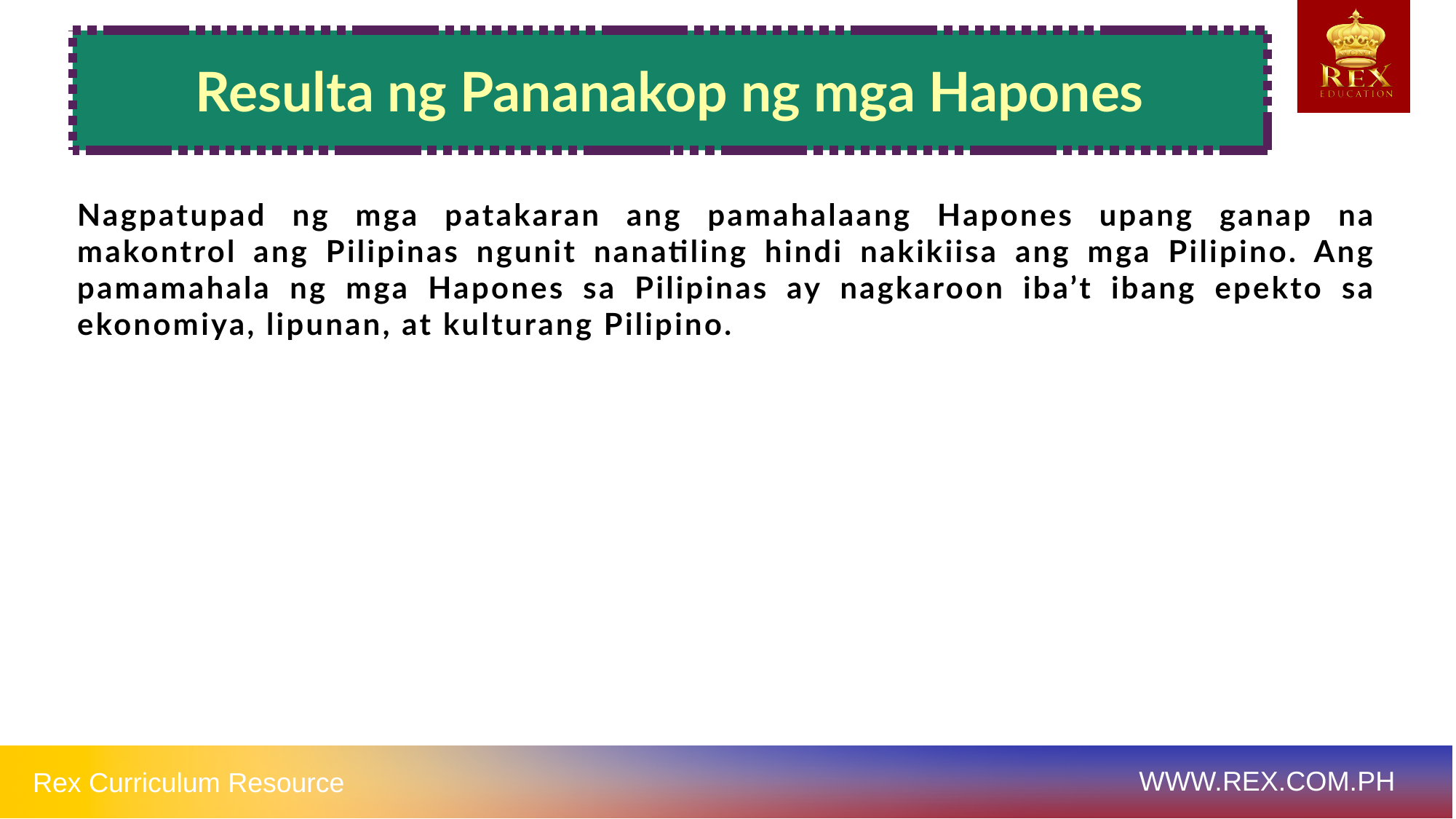

# Resulta ng Pananakop ng mga Hapones
Nagpatupad ng mga patakaran ang pamahalaang Hapones upang ganap na makontrol ang Pilipinas ngunit nanatiling hindi nakikiisa ang mga Pilipino. Ang pamamahala ng mga Hapones sa Pilipinas ay nagkaroon iba’t ibang epekto sa ekonomiya, lipunan, at kulturang Pilipino.